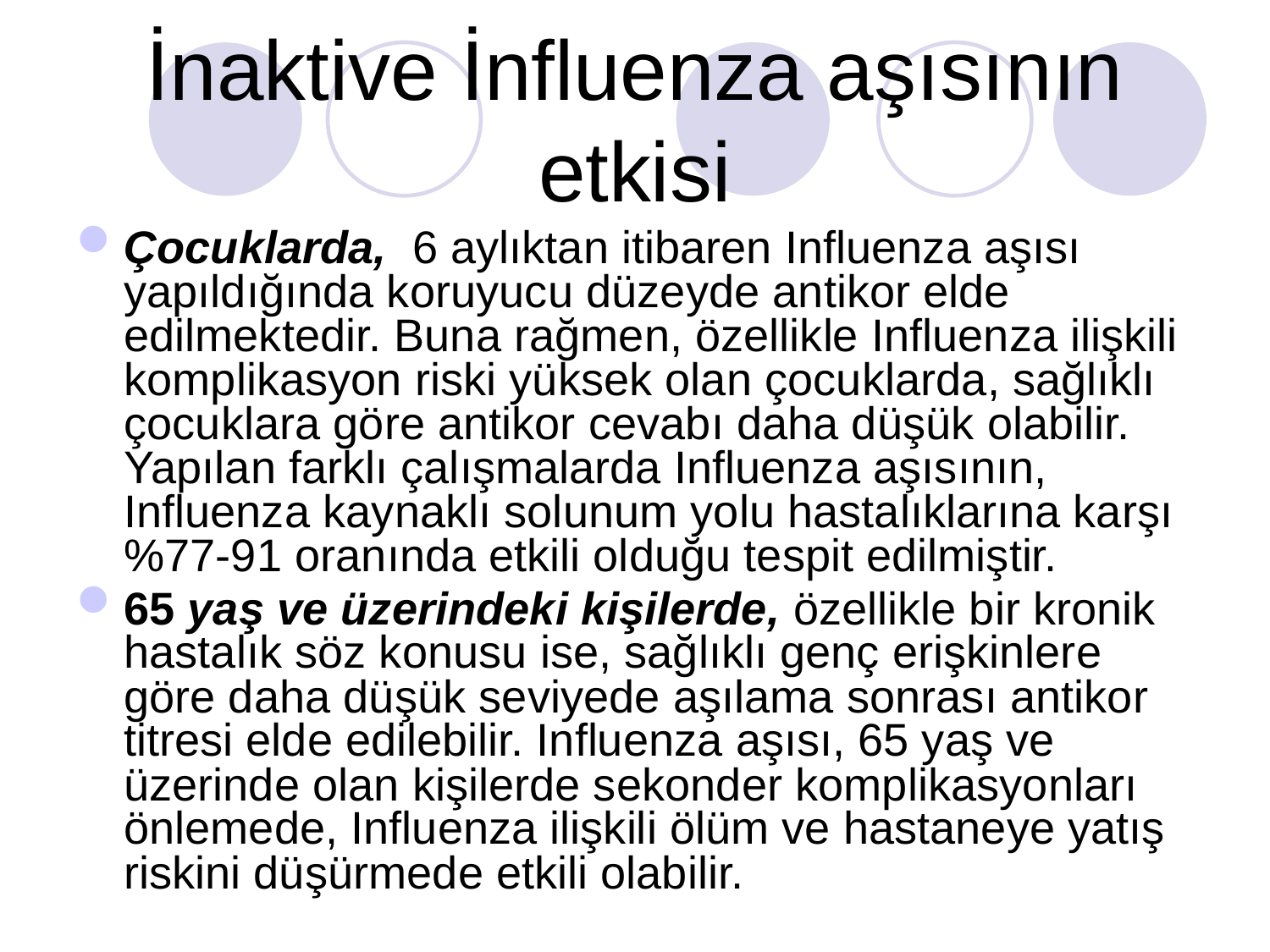

# İnaktive İnfluenza aşısının etkisi
Çocuklarda,  6 aylıktan itibaren Influenza aşısı yapıldığında koruyucu düzeyde antikor elde edilmektedir. Buna rağmen, özellikle Influenza ilişkili komplikasyon riski yüksek olan çocuklarda, sağlıklı çocuklara göre antikor cevabı daha düşük olabilir. Yapılan farklı çalışmalarda Influenza aşısının, Influenza kaynaklı solunum yolu hastalıklarına karşı %77-91 oranında etkili olduğu tespit edilmiştir.
65 yaş ve üzerindeki kişilerde, özellikle bir kronik hastalık söz konusu ise, sağlıklı genç erişkinlere göre daha düşük seviyede aşılama sonrası antikor titresi elde edilebilir. Influenza aşısı, 65 yaş ve üzerinde olan kişilerde sekonder komplikasyonları önlemede, Influenza ilişkili ölüm ve hastaneye yatış riskini düşürmede etkili olabilir.